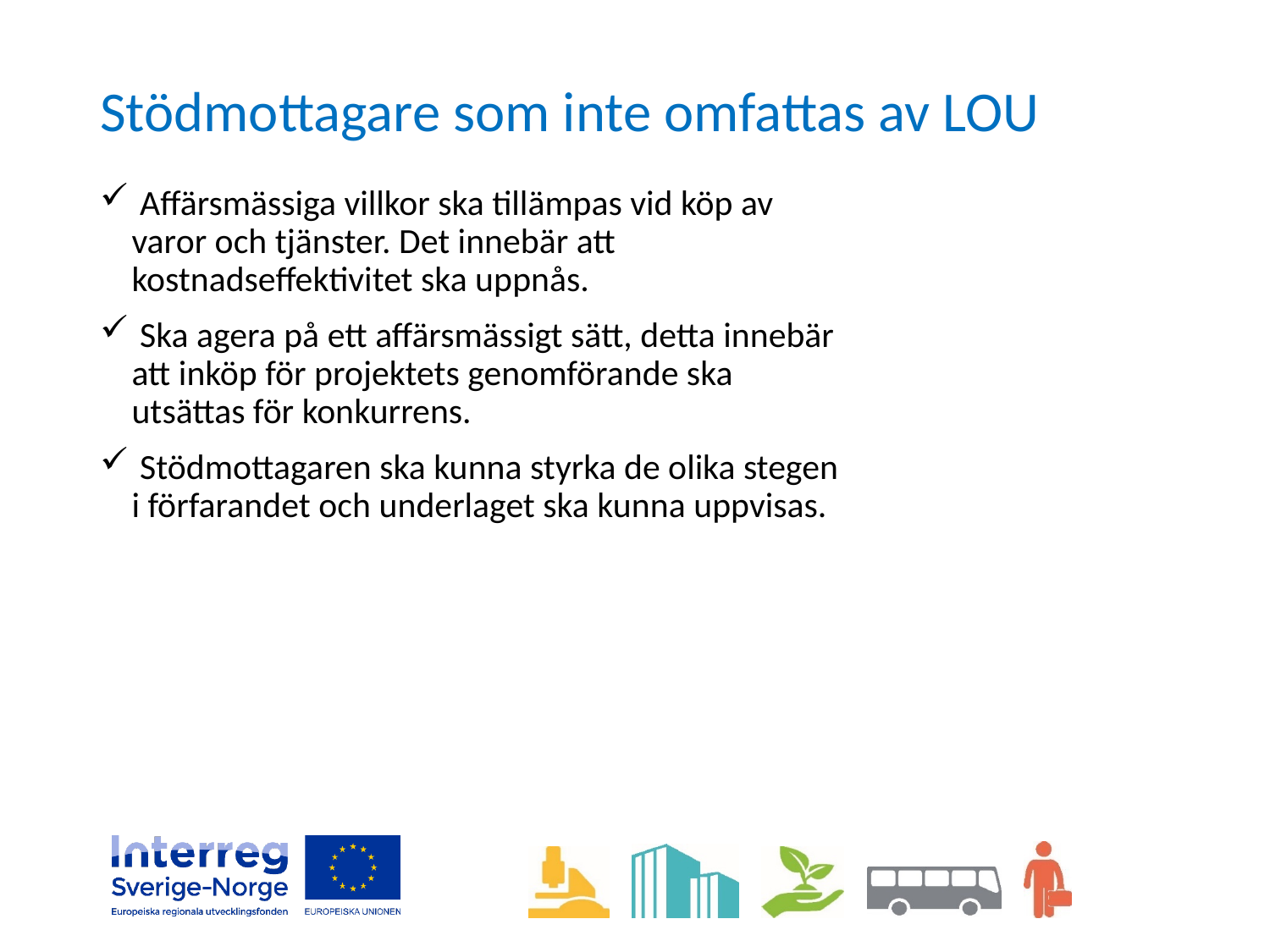

# Stödmottagare som inte omfattas av LOU
 Affärsmässiga villkor ska tillämpas vid köp av varor och tjänster. Det innebär att kostnadseffektivitet ska uppnås.
 Ska agera på ett affärsmässigt sätt, detta innebär att inköp för projektets genomförande ska utsättas för konkurrens.
 Stödmottagaren ska kunna styrka de olika stegen i förfarandet och underlaget ska kunna uppvisas.